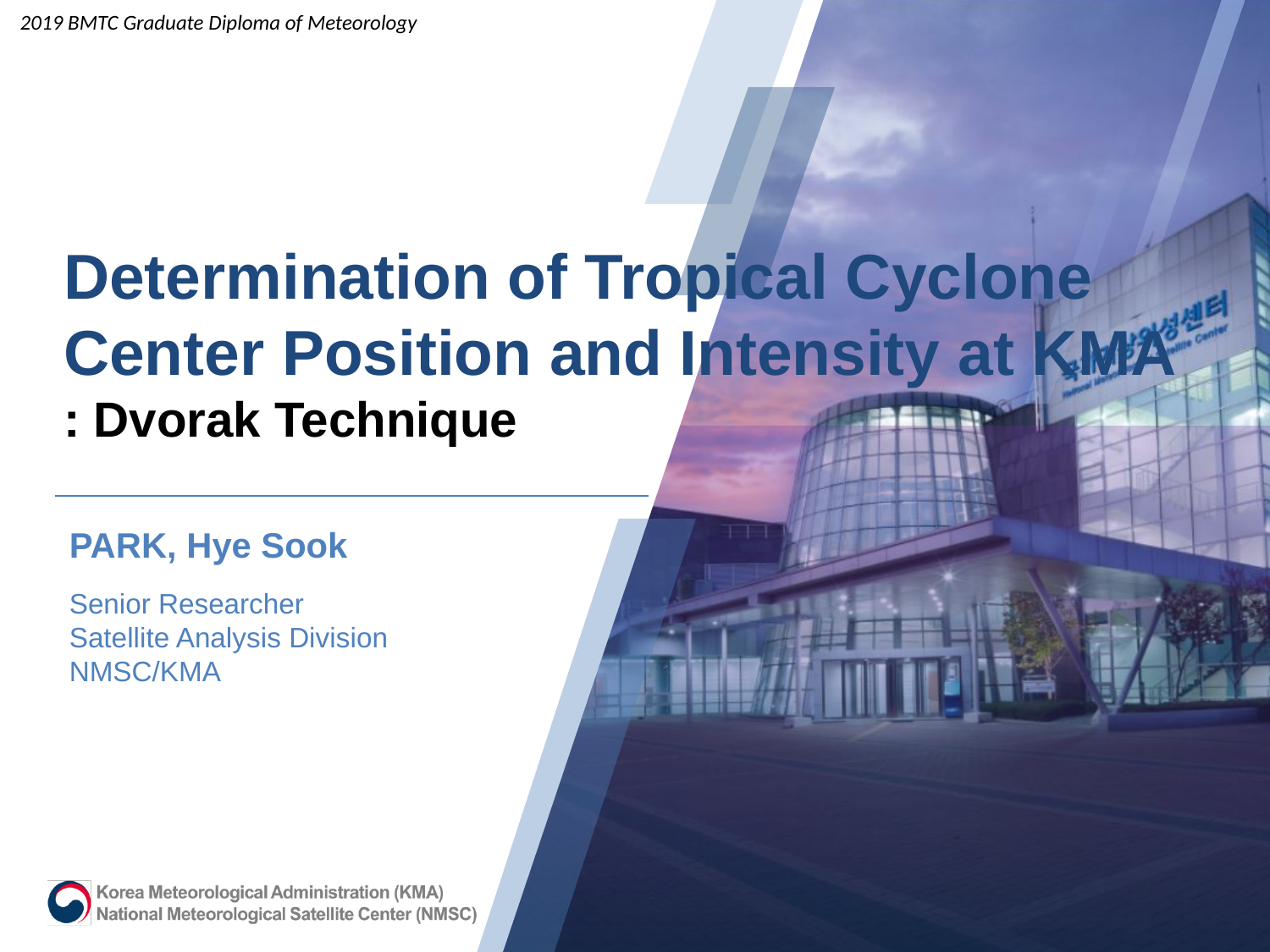

2019 BMTC Graduate Diploma of Meteorology
# Determination of Tropical Cyclone Center Position and Intensity at KMA : Dvorak Technique
PARK, Hye Sook

Senior Researcher
Satellite Analysis Division
NMSC/KMA